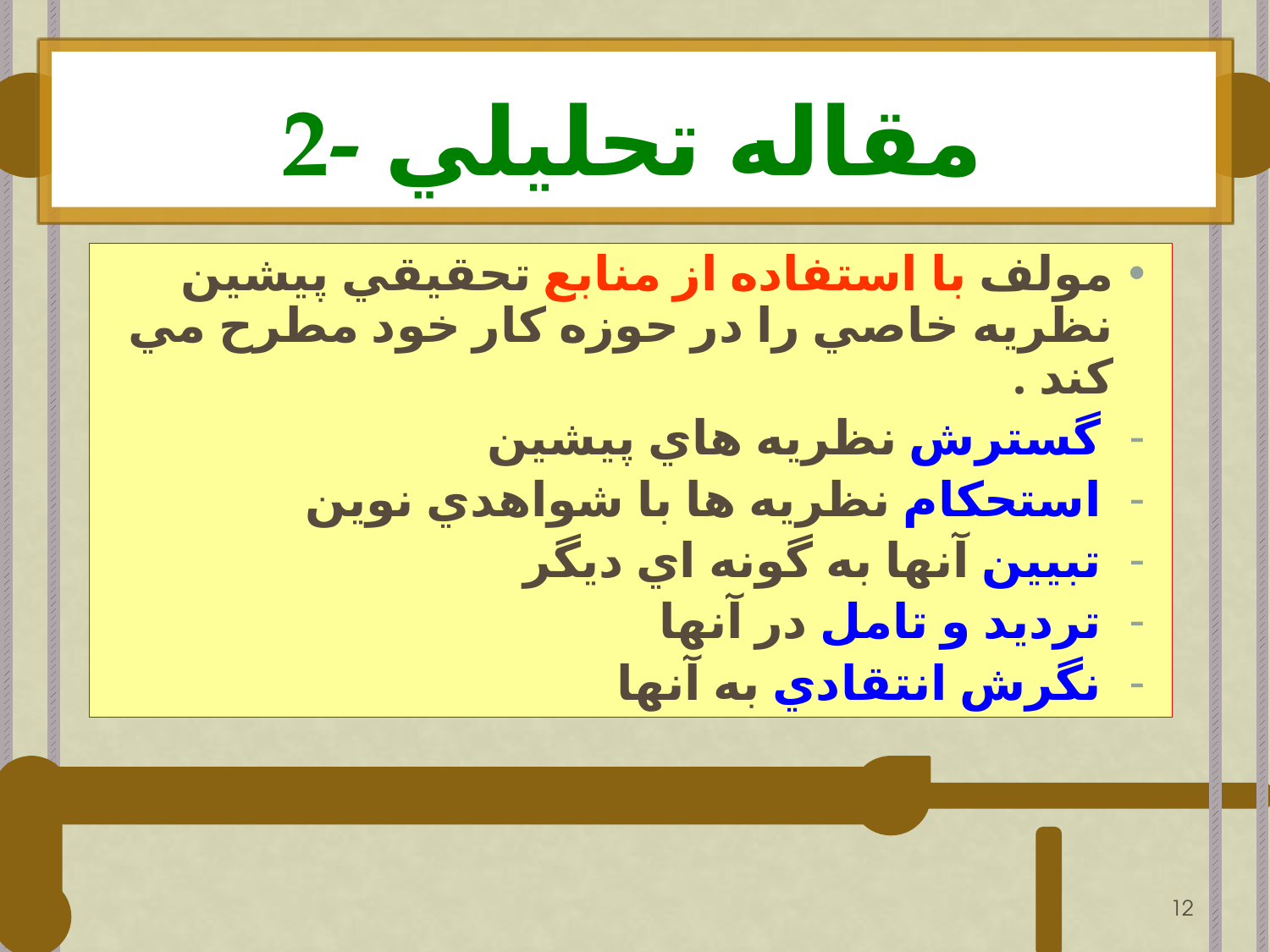

# 2- مقاله تحليلي
مولف با استفاده از منابع تحقيقي پيشين نظريه خاصي را در حوزه كار خود مطرح مي كند .
 گسترش نظريه هاي پيشين
 استحكام نظريه ها با شواهدي نوين
 تبيين آنها به گونه اي ديگر
 ترديد و تامل در آنها
 نگرش انتقادي به آنها
12